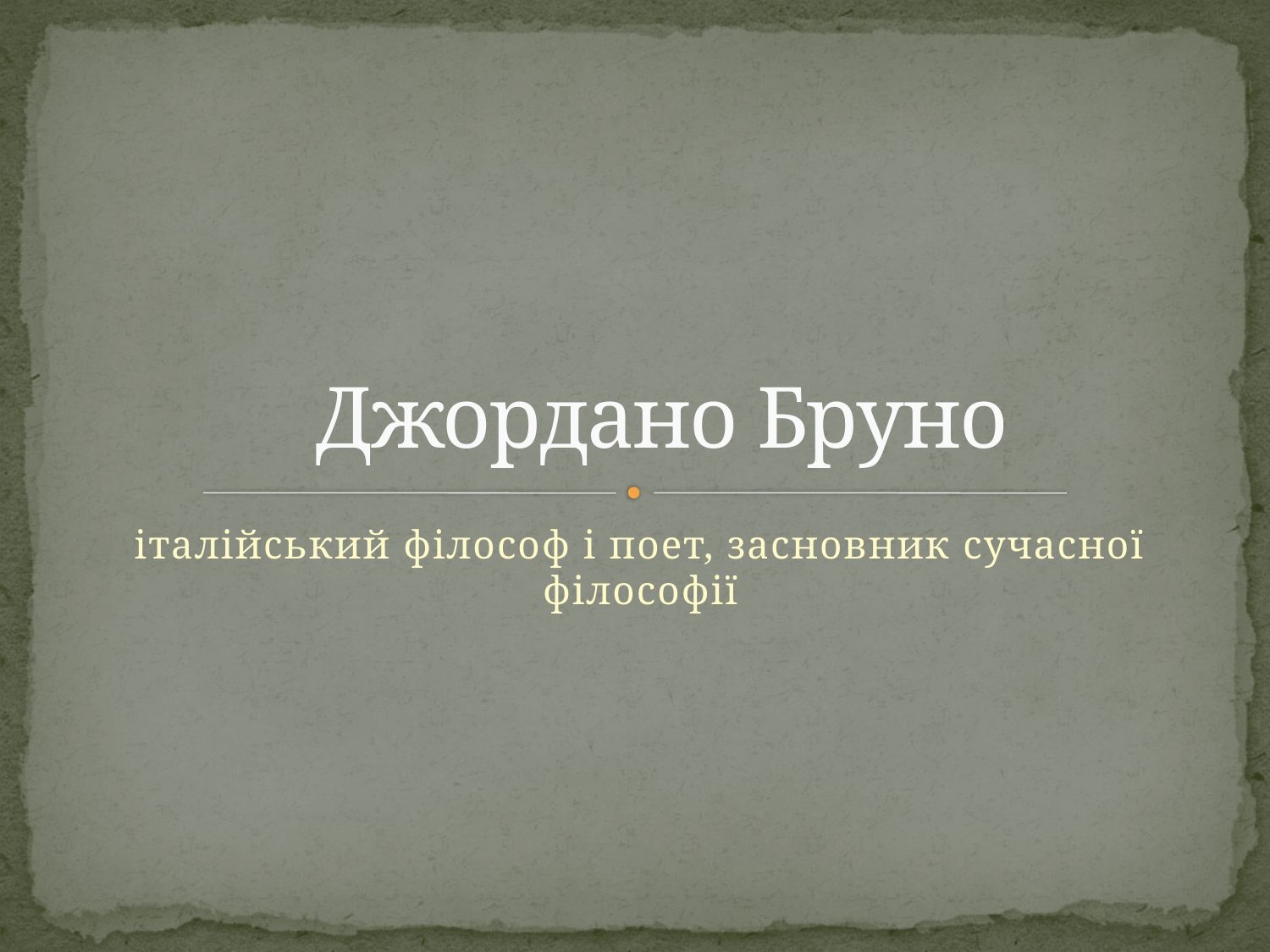

# Джордано Бруно
італійський філософ і поет, засновник сучасної філософії